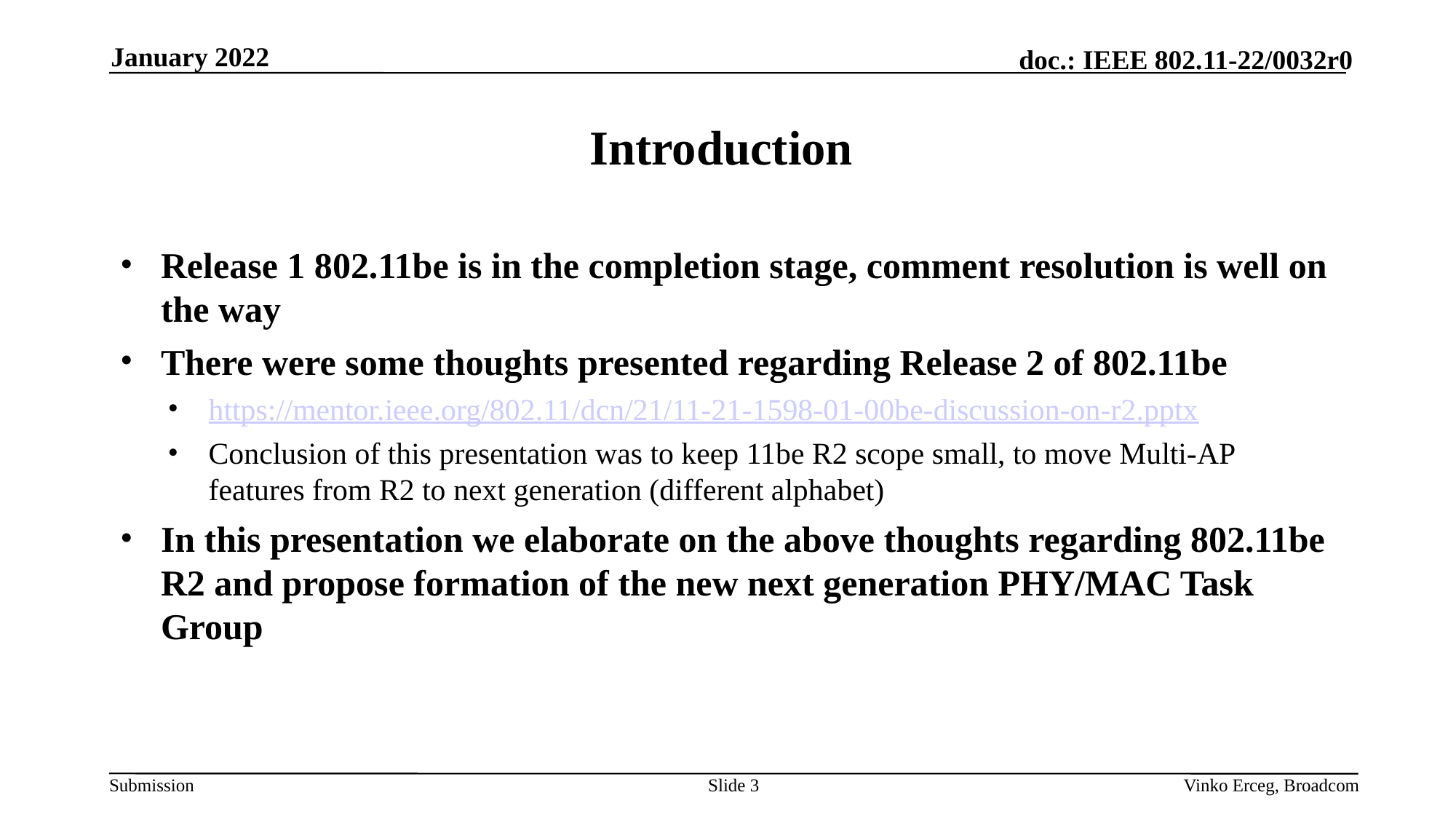

January 2022
# Introduction
Release 1 802.11be is in the completion stage, comment resolution is well on the way
There were some thoughts presented regarding Release 2 of 802.11be
https://mentor.ieee.org/802.11/dcn/21/11-21-1598-01-00be-discussion-on-r2.pptx
Conclusion of this presentation was to keep 11be R2 scope small, to move Multi-AP features from R2 to next generation (different alphabet)
In this presentation we elaborate on the above thoughts regarding 802.11be R2 and propose formation of the new next generation PHY/MAC Task Group

Slide 3
Vinko Erceg, Broadcom